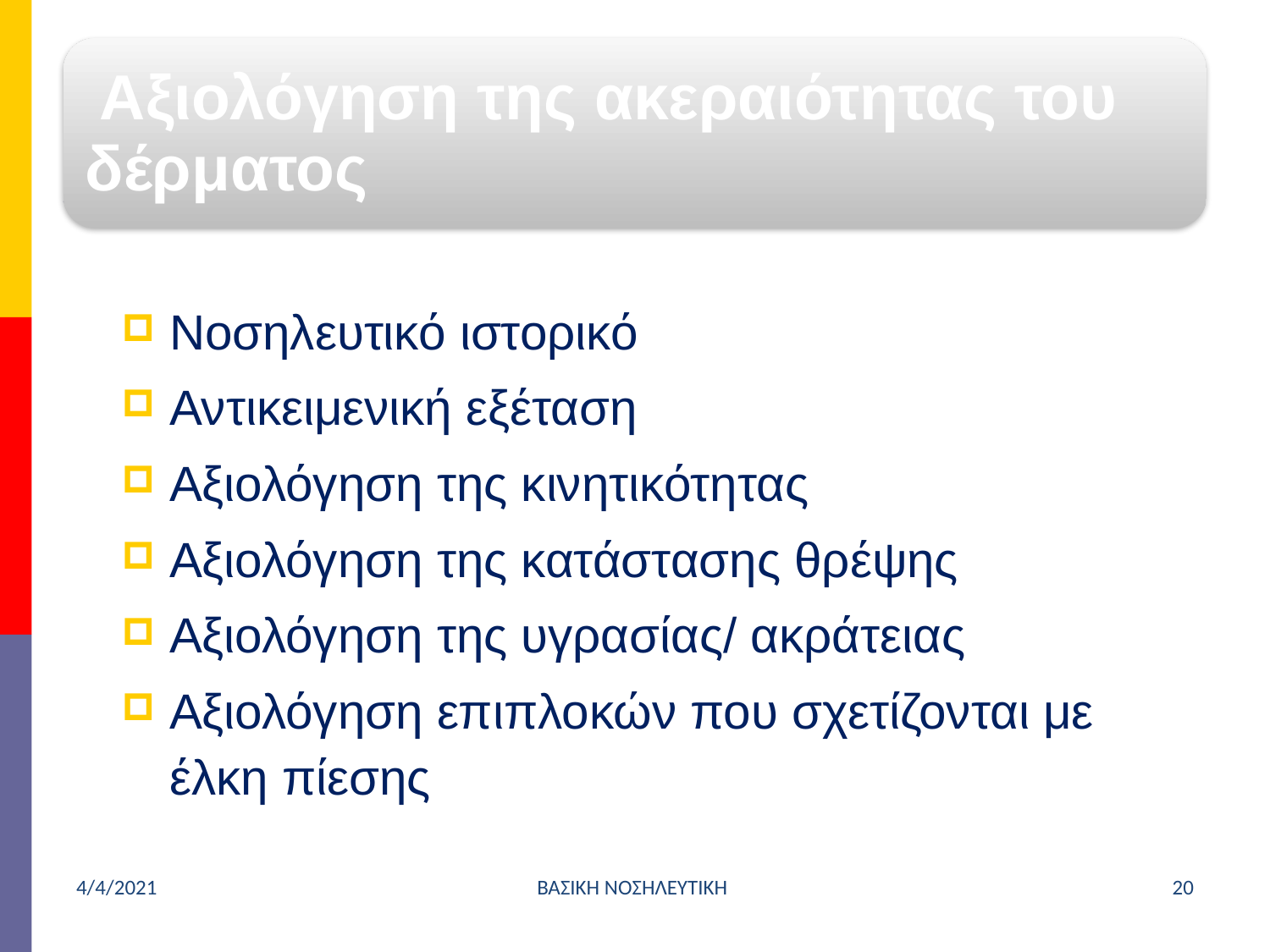

Αξιολόγηση της ακεραιότητας του δέρματος
Νοσηλευτικό ιστορικό
Αντικειμενική εξέταση
Αξιολόγηση της κινητικότητας
Αξιολόγηση της κατάστασης θρέψης
Αξιολόγηση της υγρασίας/ ακράτειας
Αξιολόγηση επιπλοκών που σχετίζονται με έλκη πίεσης

4/4/2021
ΒΑΣΙΚΗ ΝΟΣΗΛΕΥΤΙΚΗ
20